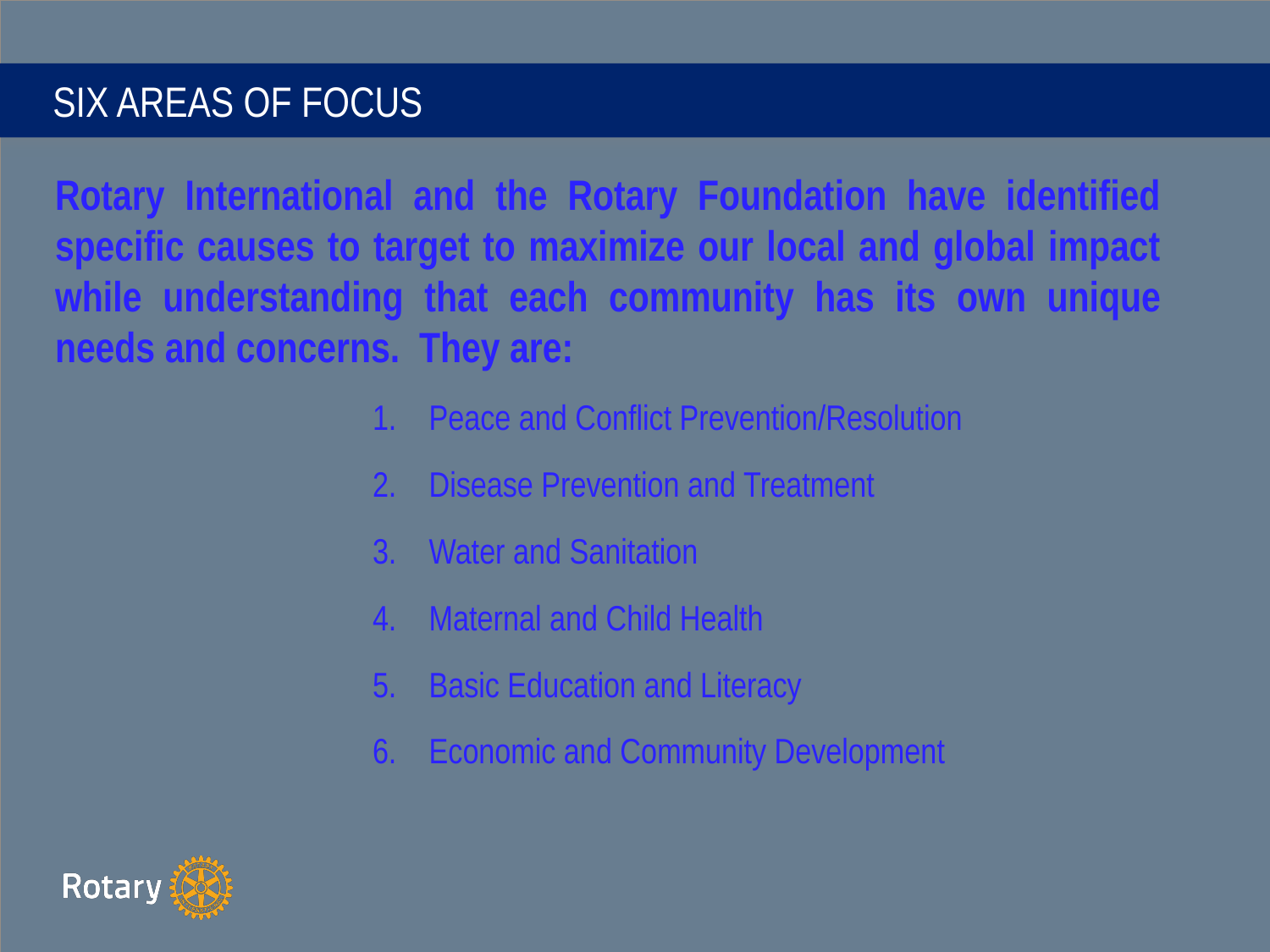

SIX AREAS OF FOCUS
Rotary International and the Rotary Foundation have identified specific causes to target to maximize our local and global impact while understanding that each community has its own unique needs and concerns.  They are:
Peace and Conflict Prevention/Resolution
Disease Prevention and Treatment
Water and Sanitation
Maternal and Child Health
Basic Education and Literacy
Economic and Community Development